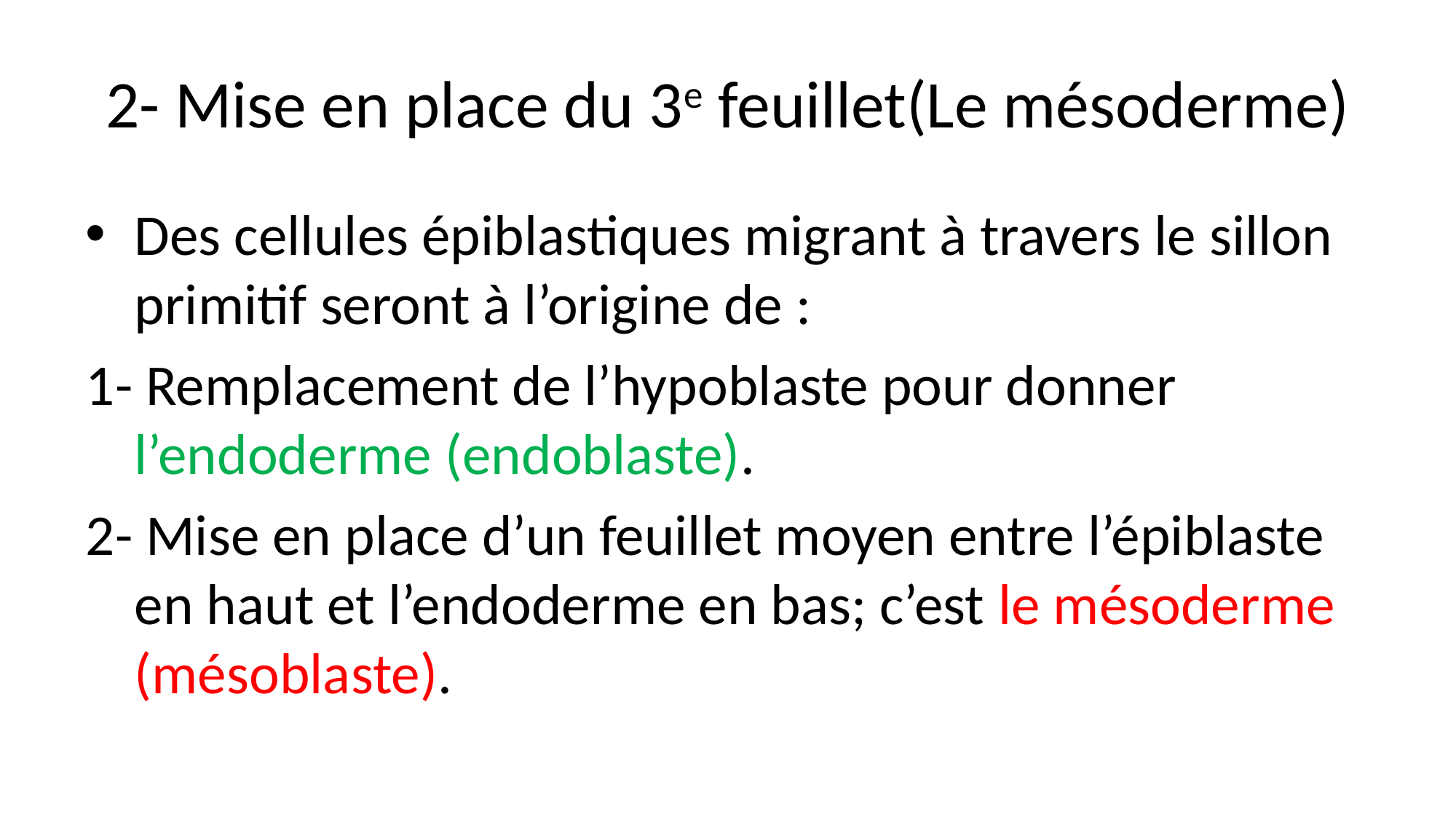

# 2- Mise en place du 3e feuillet(Le mésoderme)
Des cellules épiblastiques migrant à travers le sillon primitif seront à l’origine de :
1- Remplacement de l’hypoblaste pour donner l’endoderme (endoblaste).
2- Mise en place d’un feuillet moyen entre l’épiblaste en haut et l’endoderme en bas; c’est le mésoderme (mésoblaste).